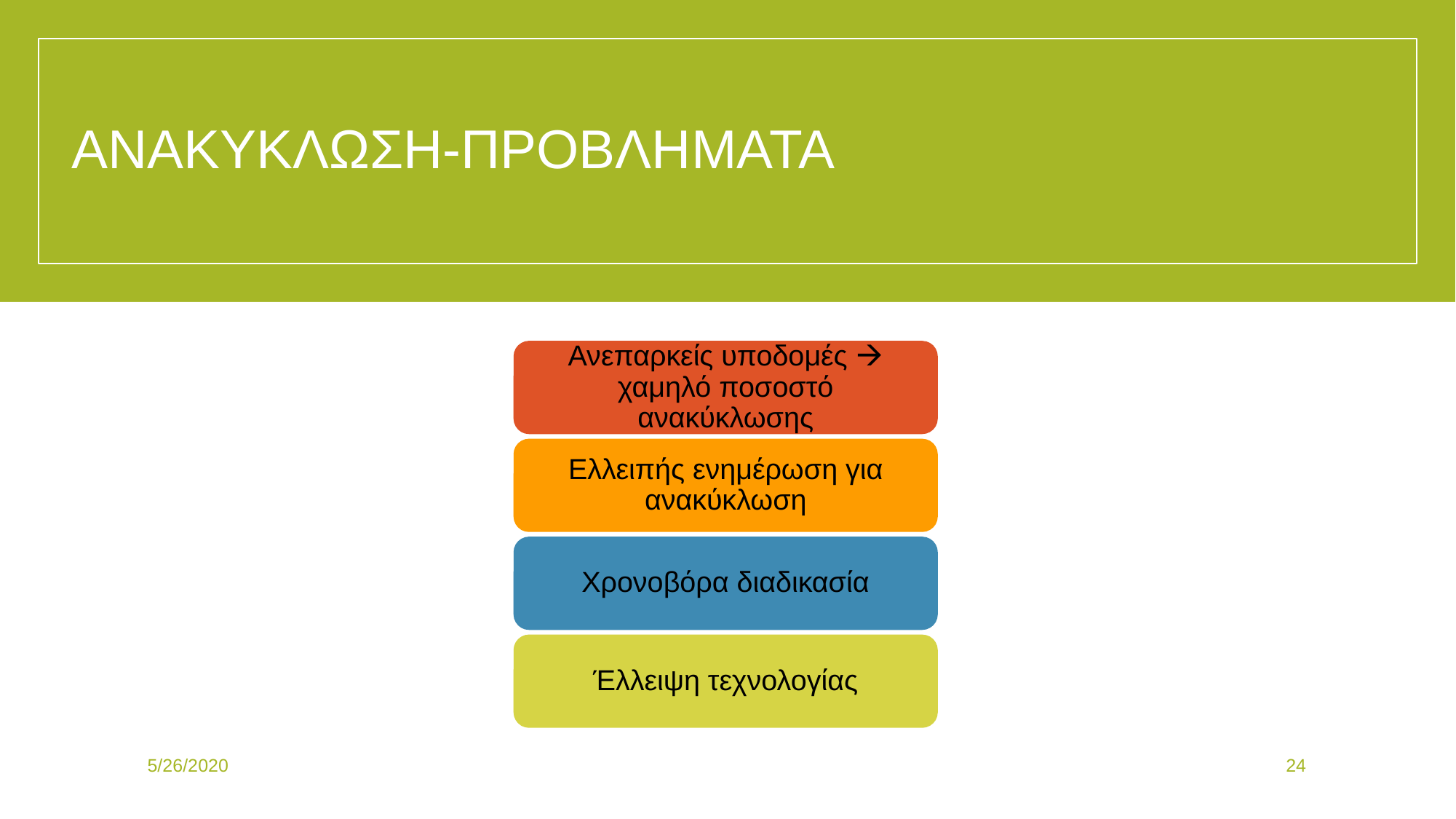

# ΑΝΑΚΥΚΛΩΣΗ-ΠΡΟΒΛΗΜΑΤΑ

Ανεπαρκείς υποδομές 🡪 χαμηλό ποσοστό ανακύκλωσης

Ελλειπής ενημέρωση για ανακύκλωση

Χρονοβόρα διαδικασία

Έλλειψη τεχνολογίας
5/26/2020
24